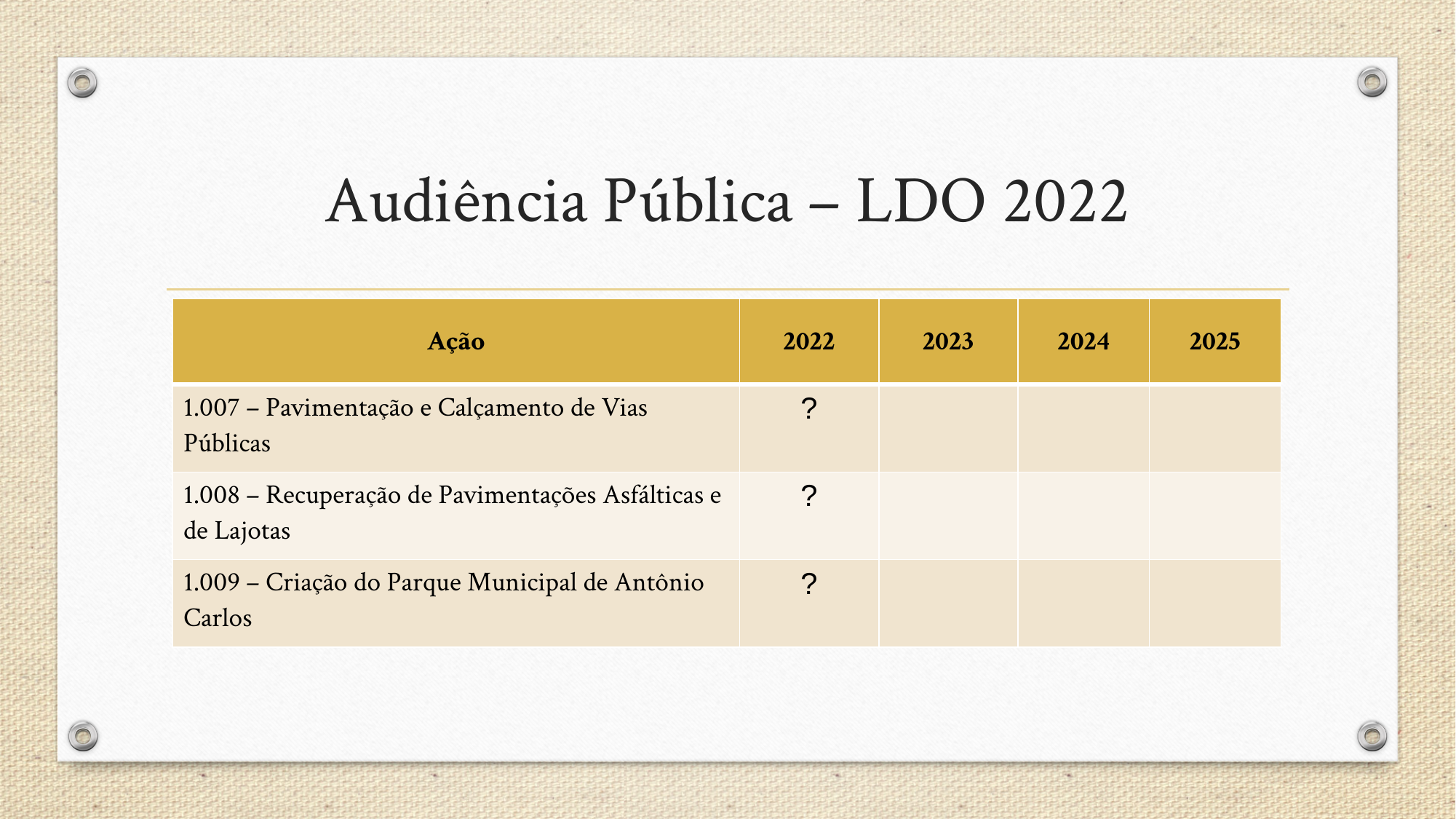

# Audiência Pública – LDO 2022
| Ação | 2022 | 2023 | 2024 | 2025 |
| --- | --- | --- | --- | --- |
| 1.007 – Pavimentação e Calçamento de Vias Públicas | ? |  |  |  |
| 1.008 – Recuperação de Pavimentações Asfálticas e de Lajotas | ? |  |  |  |
| 1.009 – Criação do Parque Municipal de Antônio Carlos | ? |  |  |  |